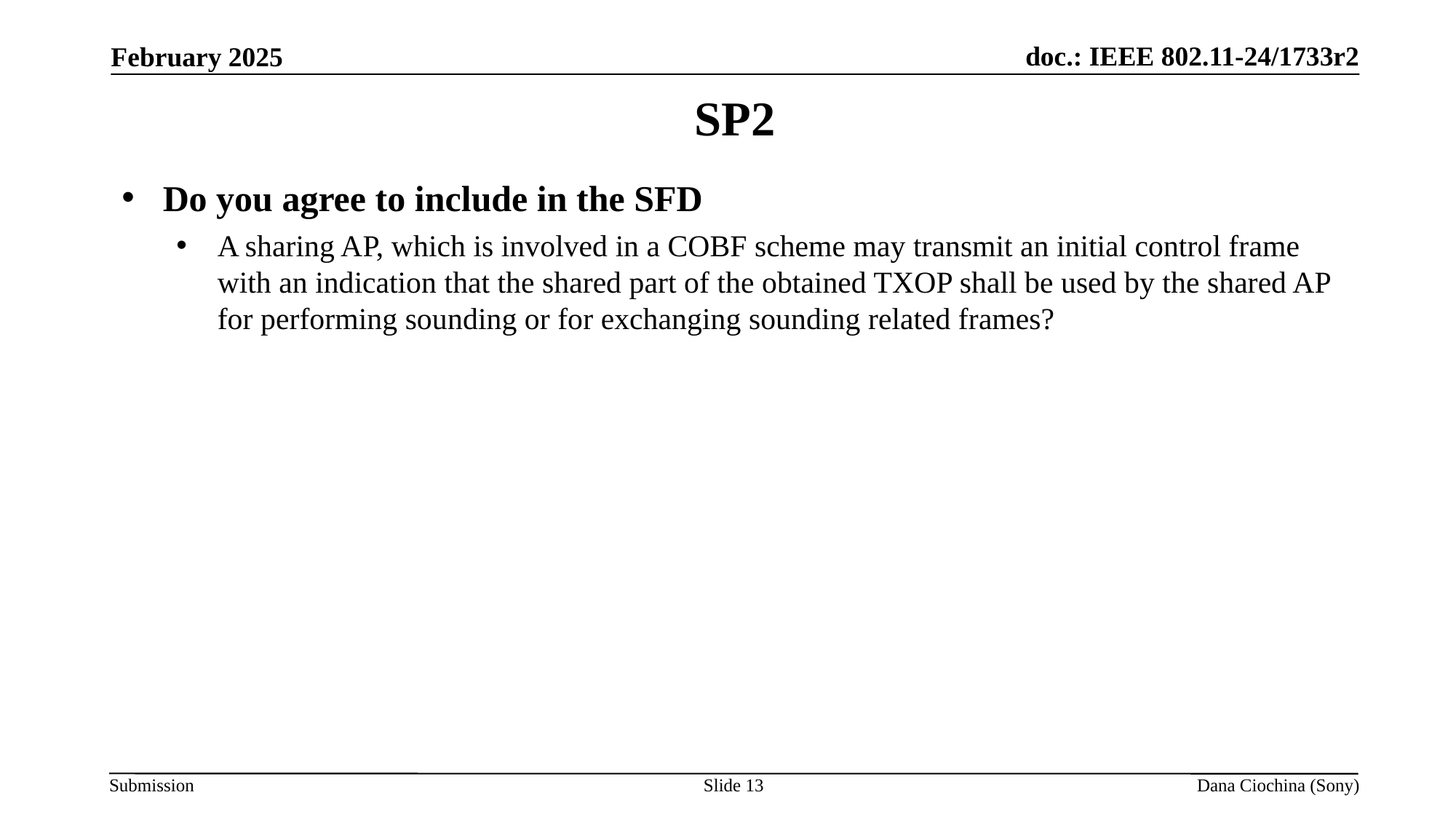

February 2025
# SP2
Do you agree to include in the SFD
A sharing AP, which is involved in a COBF scheme may transmit an initial control frame with an indication that the shared part of the obtained TXOP shall be used by the shared AP for performing sounding or for exchanging sounding related frames?
Slide 13
Dana Ciochina (Sony)